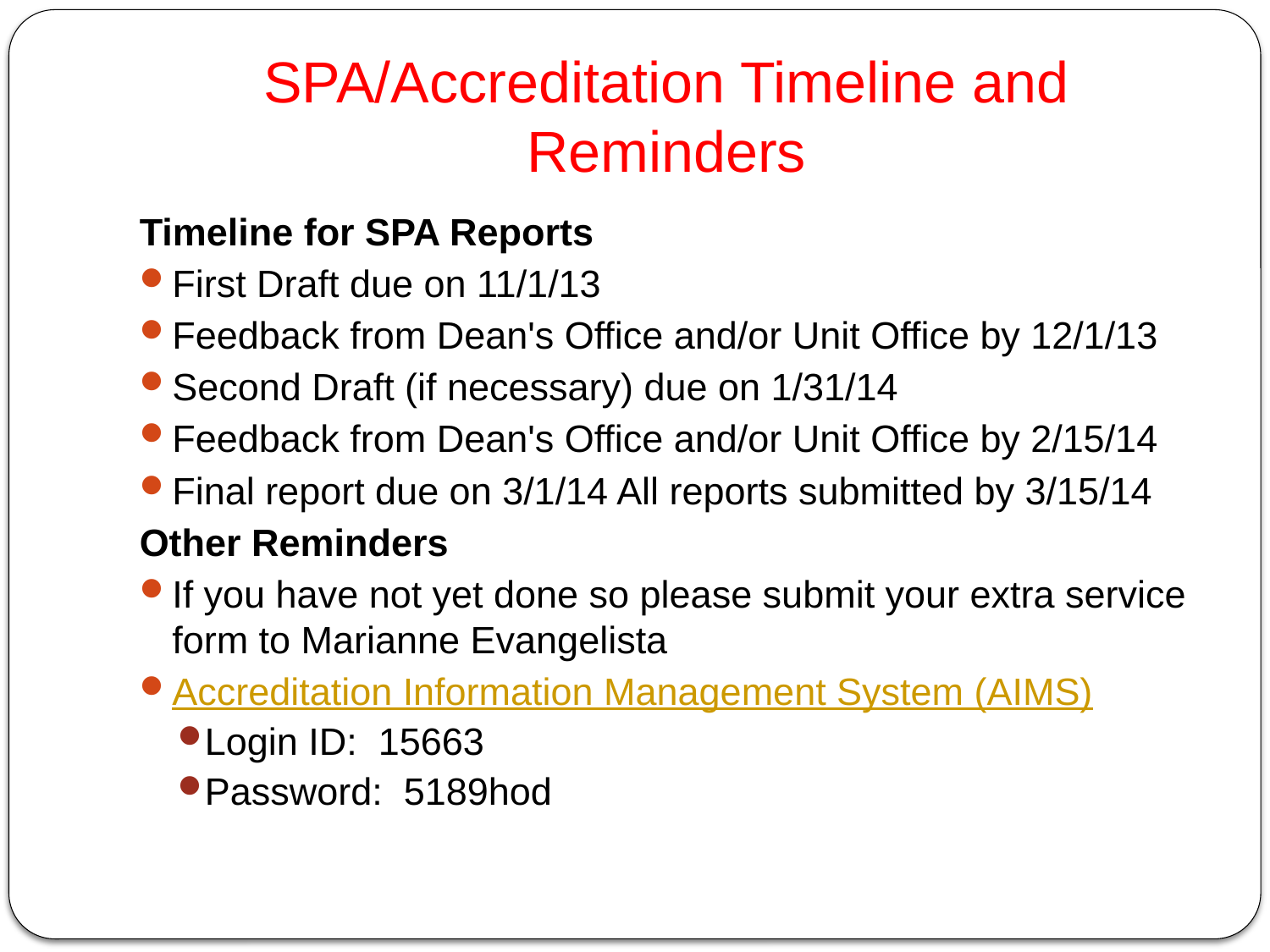

# SPA/Accreditation Timeline and Reminders
Timeline for SPA Reports
First Draft due on 11/1/13
Feedback from Dean's Office and/or Unit Office by 12/1/13
Second Draft (if necessary) due on 1/31/14
Feedback from Dean's Office and/or Unit Office by 2/15/14
Final report due on 3/1/14 All reports submitted by 3/15/14
Other Reminders
If you have not yet done so please submit your extra service form to Marianne Evangelista
Accreditation Information Management System (AIMS)
Login ID:  15663
Password:  5189hod